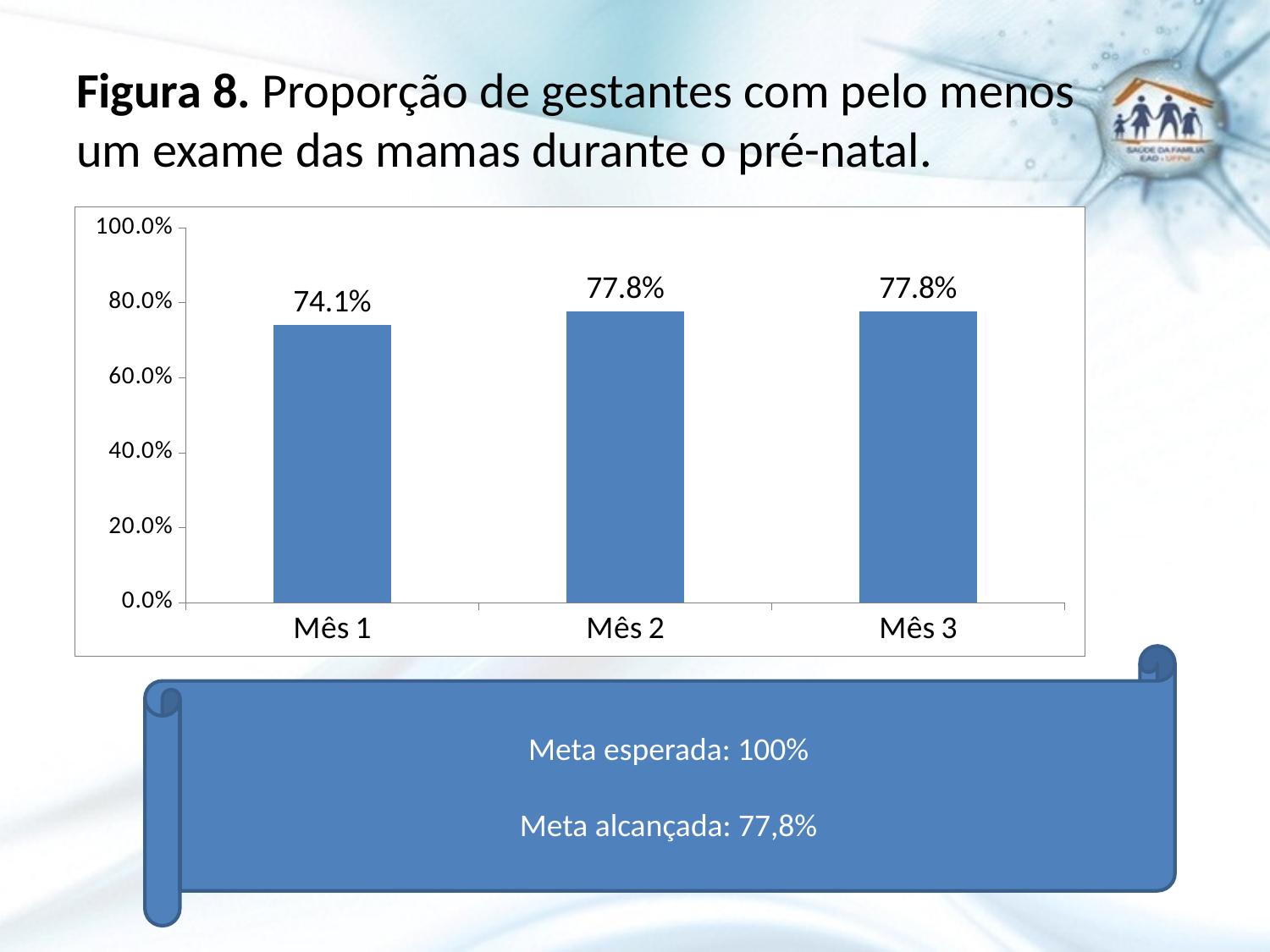

# Figura 8. Proporção de gestantes com pelo menos um exame das mamas durante o pré-natal.

### Chart

| Category | Proporção de gestantes com  pelo menos um exame das mamas durante o pré-natal |
|---|---|
| Mês 1 | 0.7407407407407407 |
| Mês 2 | 0.77777777777778 |
| Mês 3 | 0.77777777777778 |
Meta esperada: 100%

Meta alcançada: 77,8%